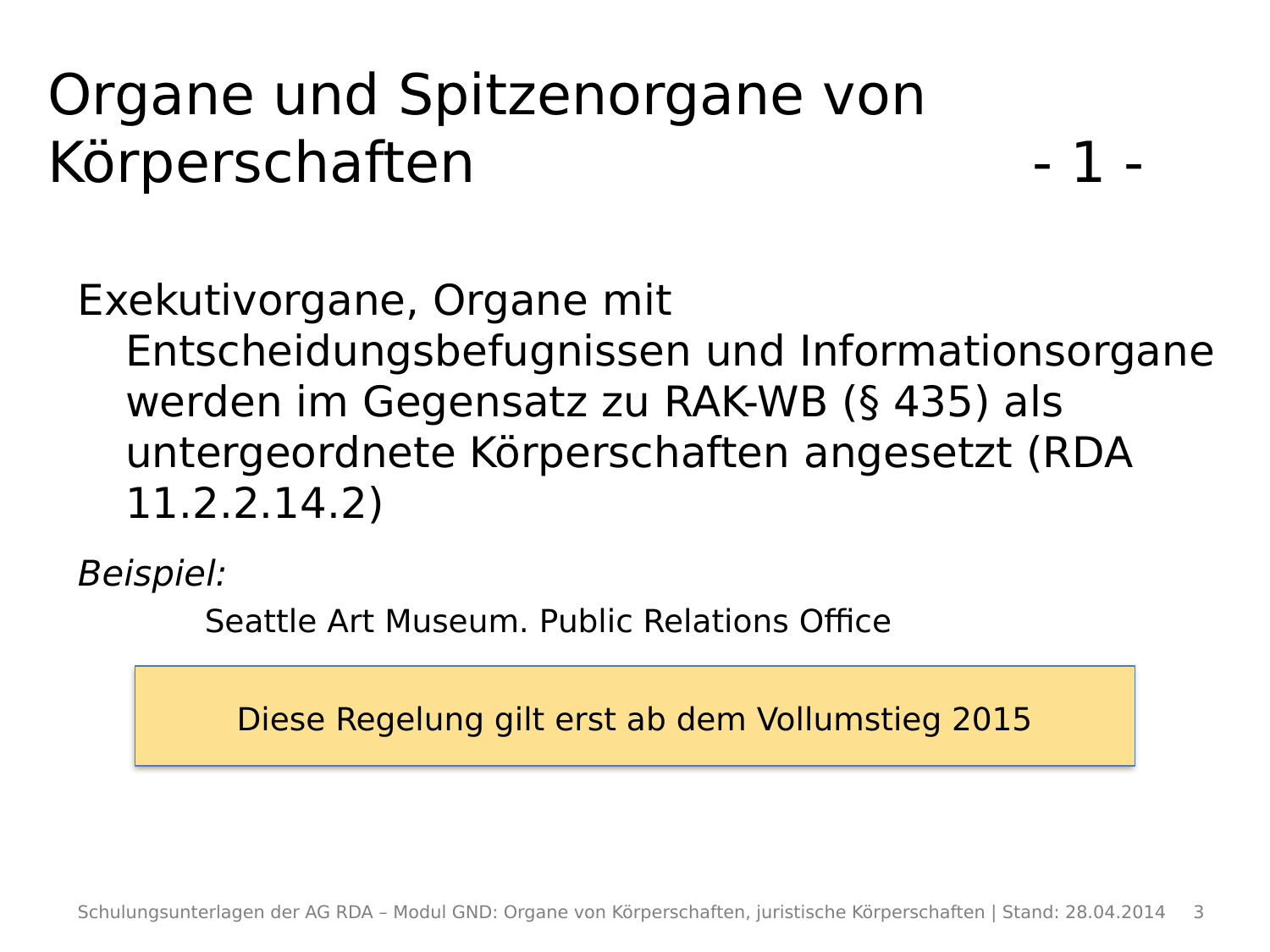

# Organe und Spitzenorgane von Körperschaften                               - 1 -
Exekutivorgane, Organe mit Entscheidungsbefugnissen und Informationsorgane werden im Gegensatz zu RAK-WB (§ 435) als untergeordnete Körperschaften angesetzt (RDA 11.2.2.14.2)
Beispiel:
	Seattle Art Museum. Public Relations Office

Diese Regelung gilt erst ab dem Vollumstieg 2015
Schulungsunterlagen der AG RDA – Modul GND: Organe von Körperschaften, juristische Körperschaften | Stand: 28.04.2014     3